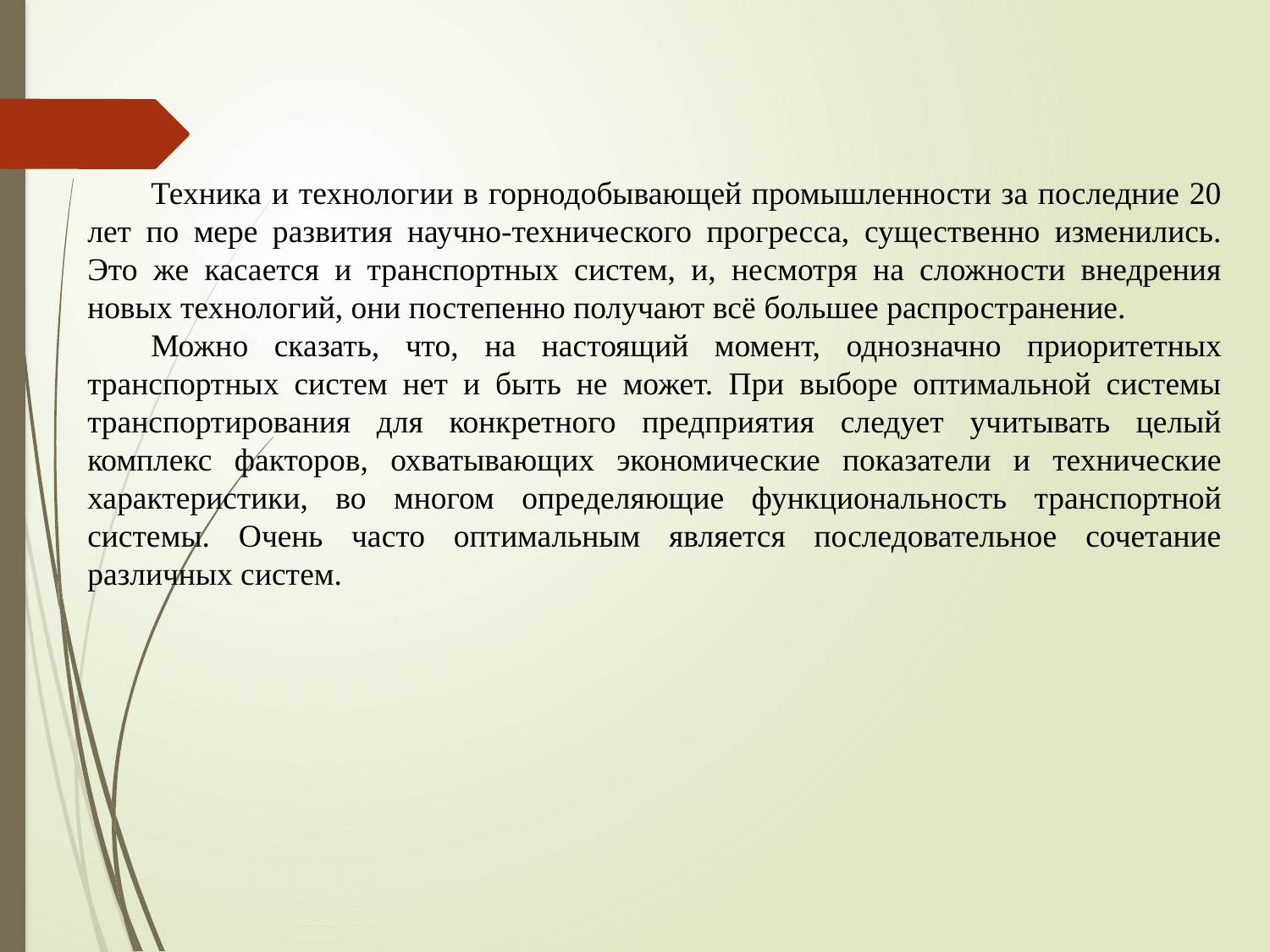

Техника и технологии в горнодобывающей промышленности за последние 20 лет по мере развития научно-технического прогресса, существенно изменились. Это же касается и транспортных систем, и, несмотря на сложности внедрения новых технологий, они постепенно получают всё большее распространение.
Можно сказать, что, на настоящий момент, однозначно приоритетных транспортных систем нет и быть не может. При выборе оптимальной системы транспортирования для конкретного предприятия следует учитывать целый комплекс факторов, охватывающих экономические показатели и технические характеристики, во многом определяющие функциональность транспортной системы. Очень часто оптимальным является последовательное сочетание различных систем.